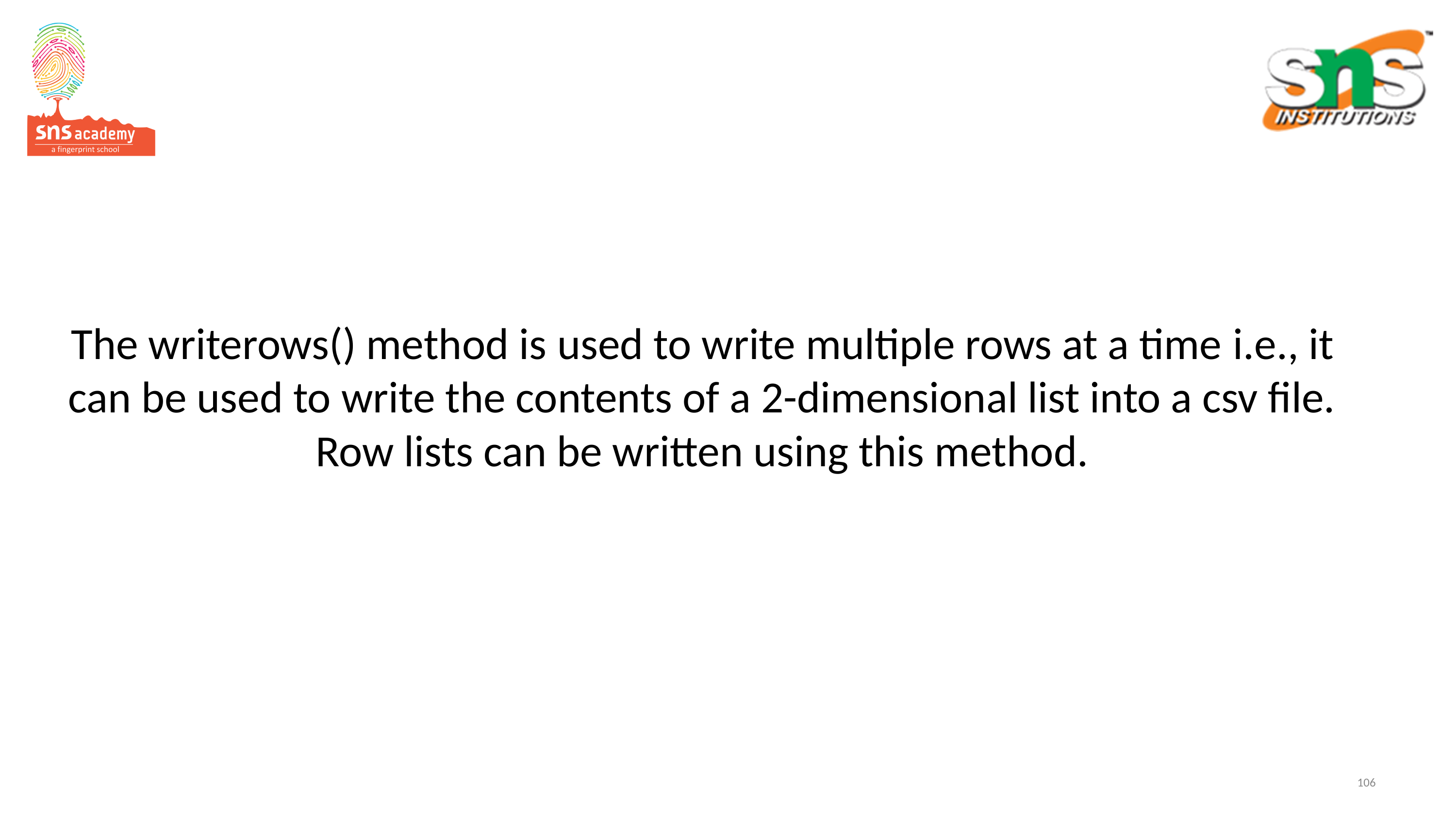

# The writerows() method is used to write multiple rows at a time i.e., it can be used to write the contents of a 2-dimensional list into a csv file. Row lists can be written using this method.
106